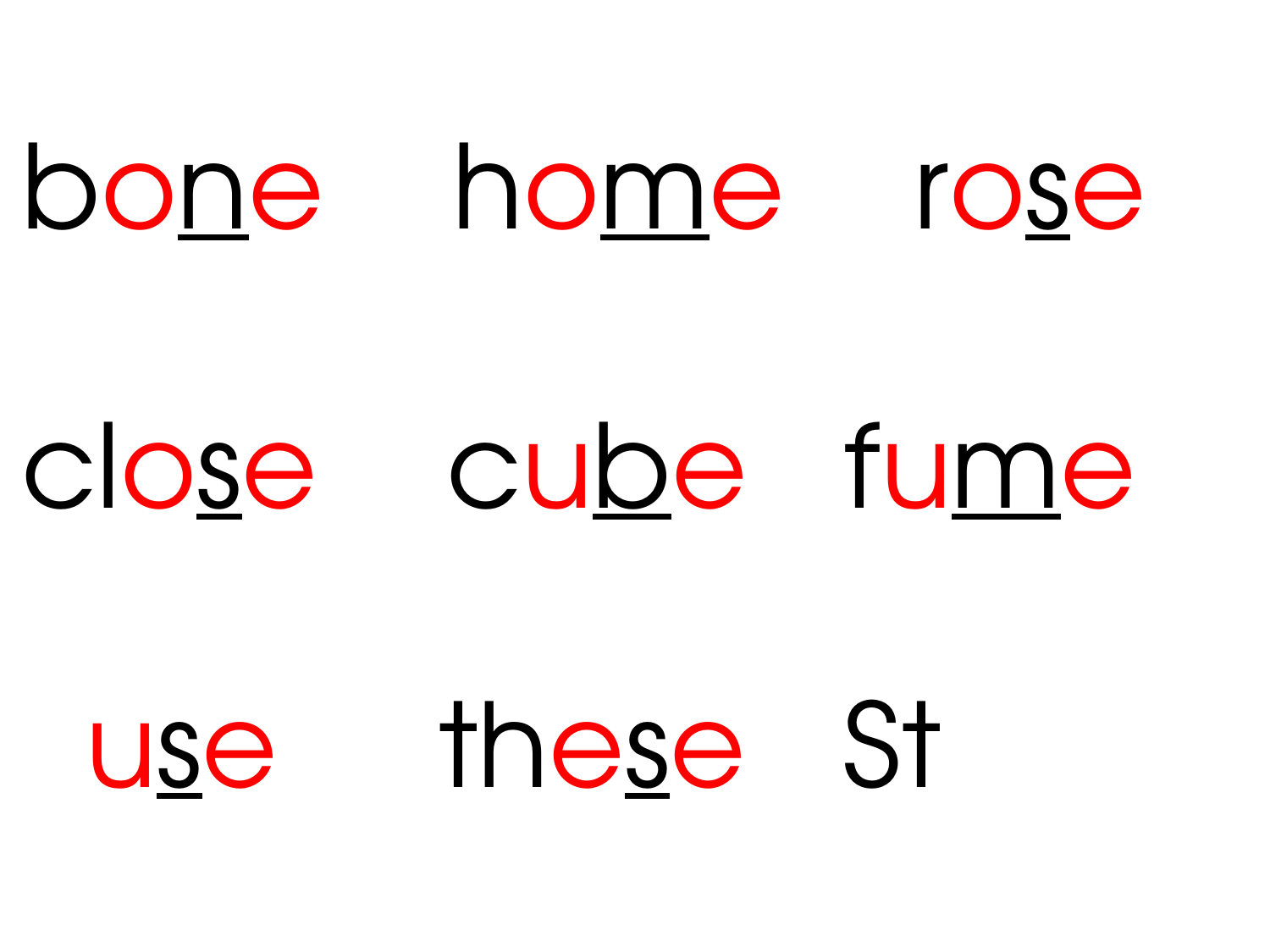

bone    home    rose

close    cube   fume

  use     these   St